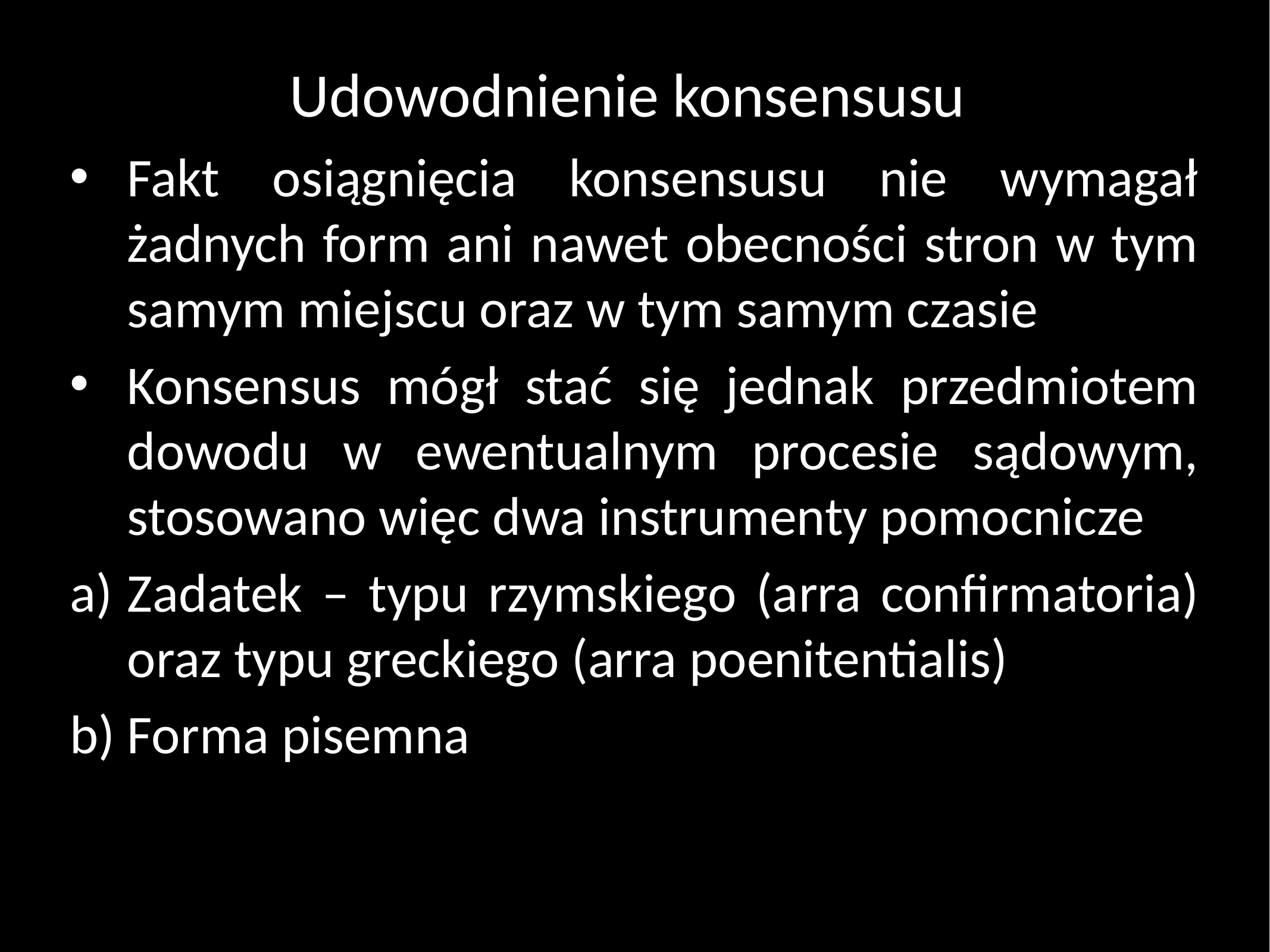

# Udowodnienie konsensusu
Fakt osiągnięcia konsensusu nie wymagał żadnych form ani nawet obecności stron w tym samym miejscu oraz w tym samym czasie
Konsensus mógł stać się jednak przedmiotem dowodu w ewentualnym procesie sądowym, stosowano więc dwa instrumenty pomocnicze
Zadatek – typu rzymskiego (arra confirmatoria) oraz typu greckiego (arra poenitentialis)
Forma pisemna